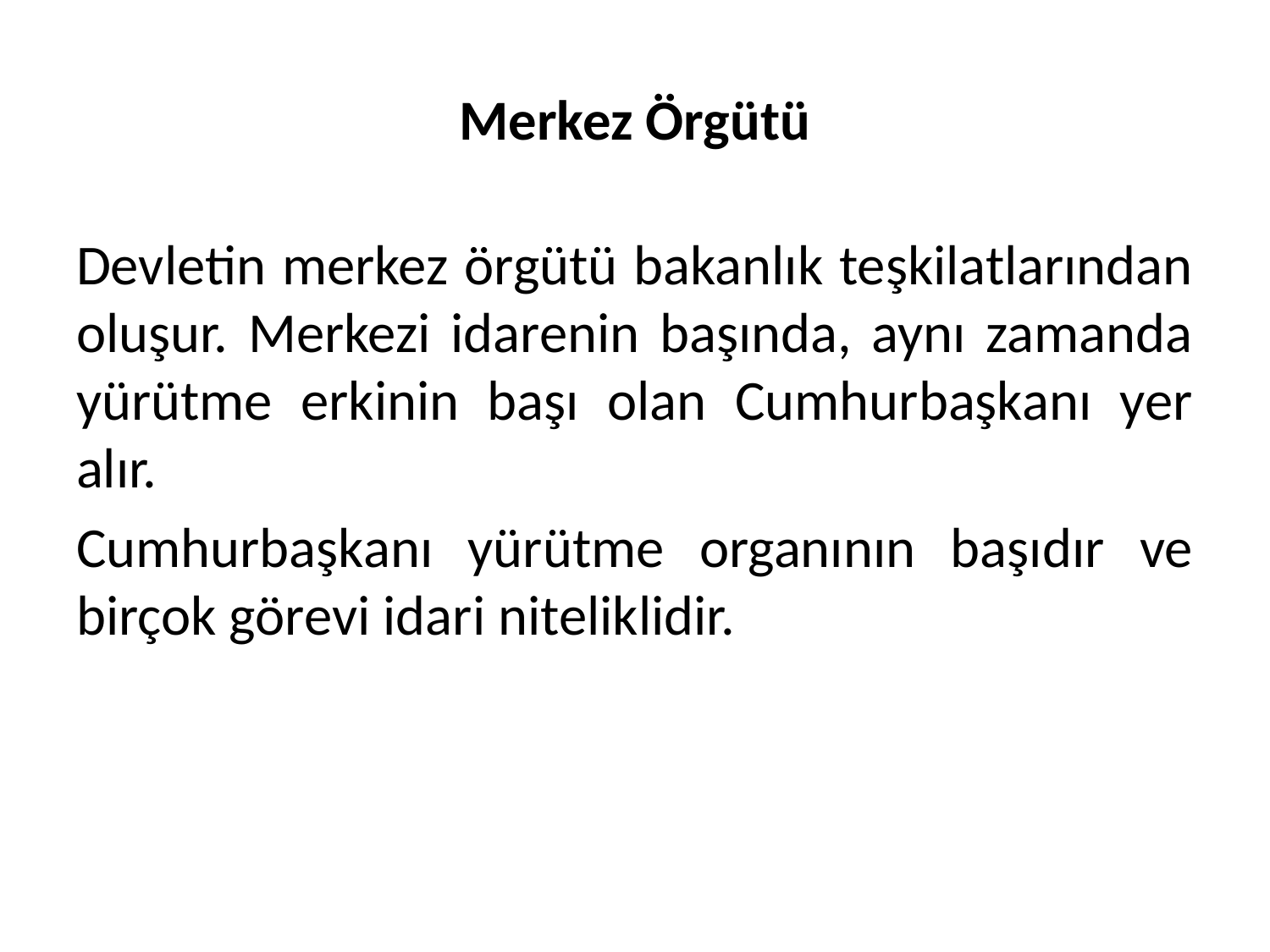

# Merkez Örgütü
Devletin merkez örgütü bakanlık teşkilatlarından oluşur. Merkezi idarenin başında, aynı zamanda yürütme erkinin başı olan Cumhurbaşkanı yer alır.
Cumhurbaşkanı yürütme organının başıdır ve birçok görevi idari niteliklidir.